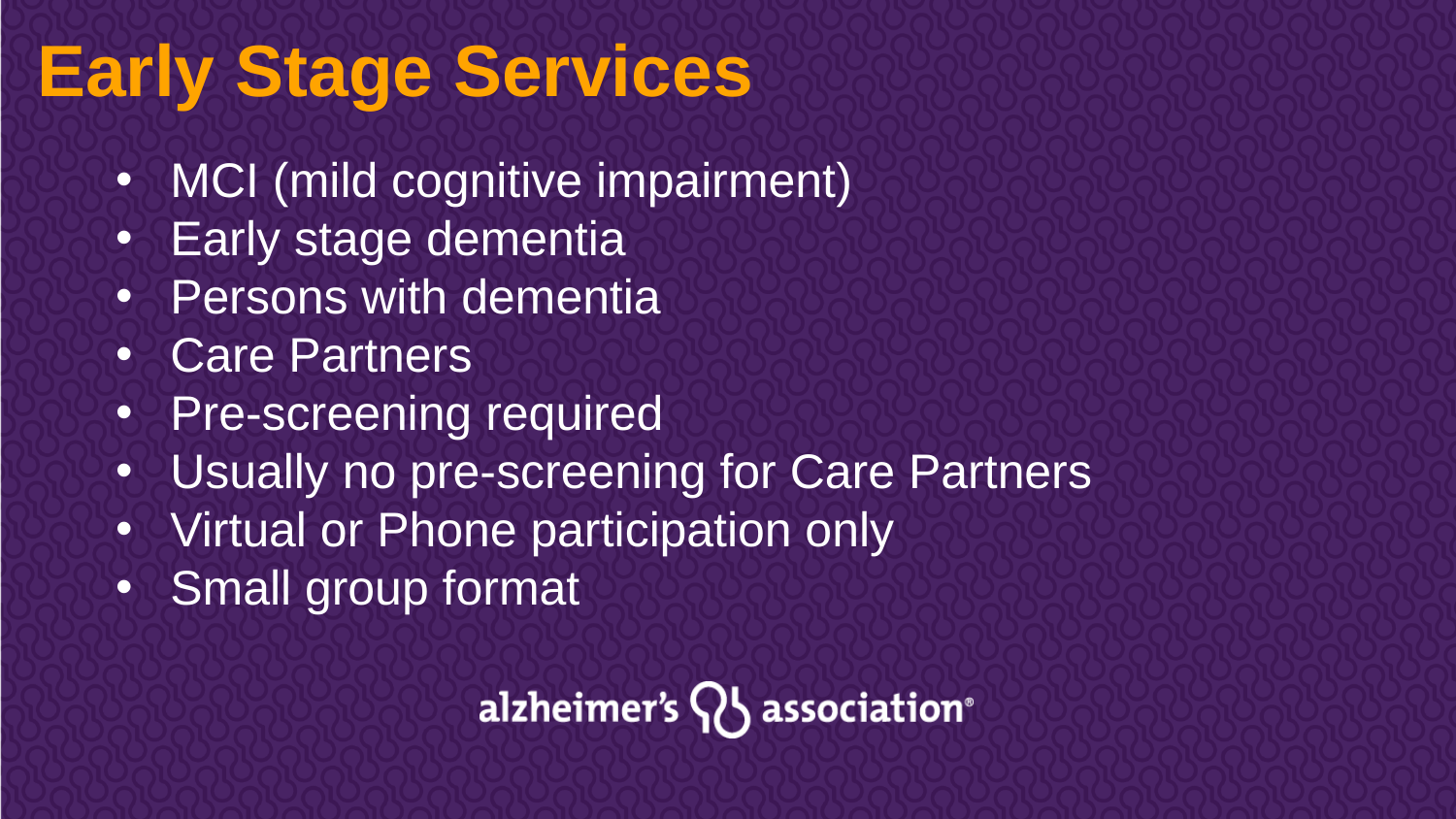

Early Stage Services
MCI (mild cognitive impairment)
Early stage dementia
Persons with dementia
Care Partners
Pre-screening required
Usually no pre-screening for Care Partners
Virtual or Phone participation only
Small group format